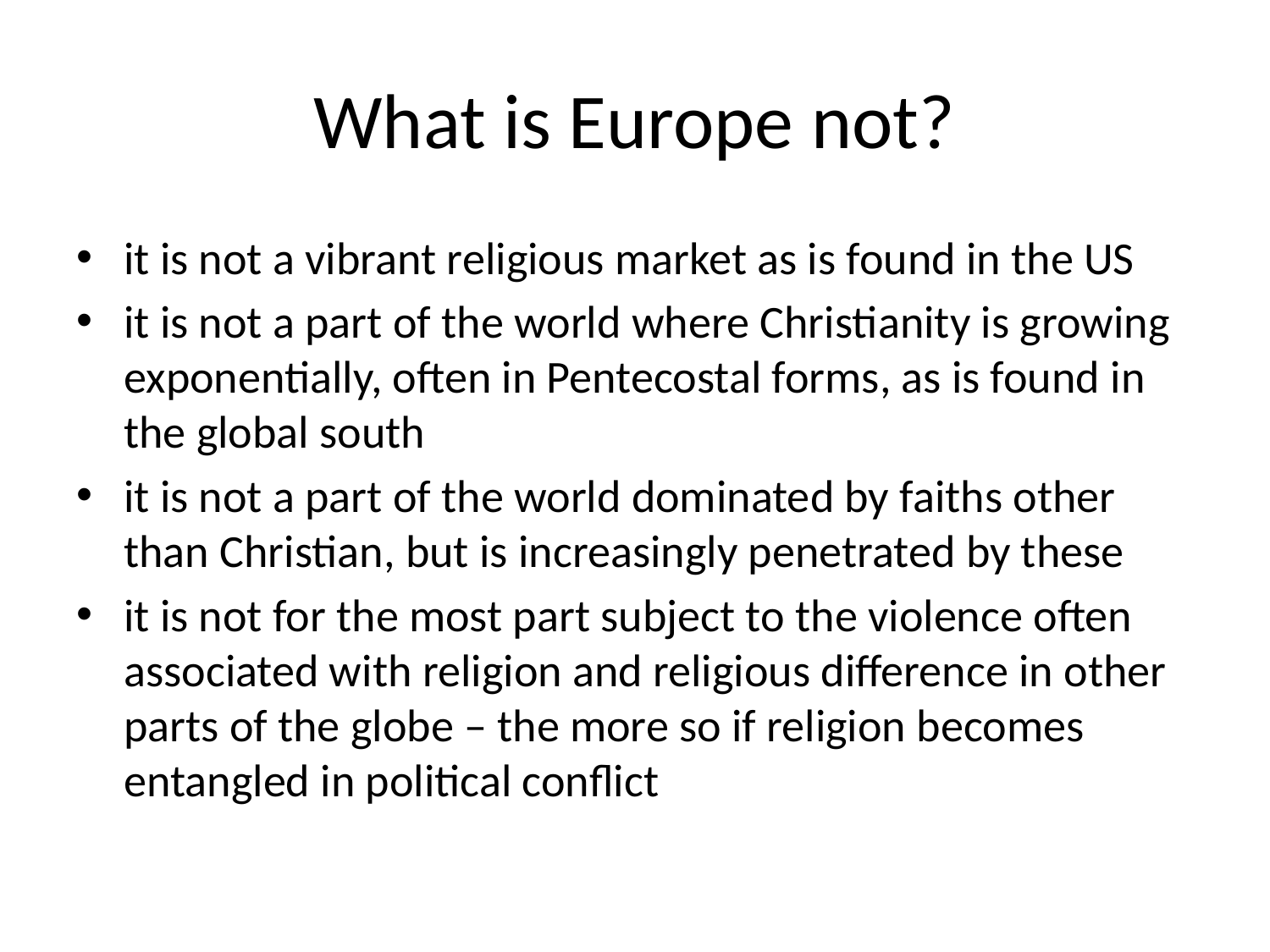

# What is Europe not?
it is not a vibrant religious market as is found in the US
it is not a part of the world where Christianity is growing exponentially, often in Pentecostal forms, as is found in the global south
it is not a part of the world dominated by faiths other than Christian, but is increasingly penetrated by these
it is not for the most part subject to the violence often associated with religion and religious difference in other parts of the globe – the more so if religion becomes entangled in political conflict